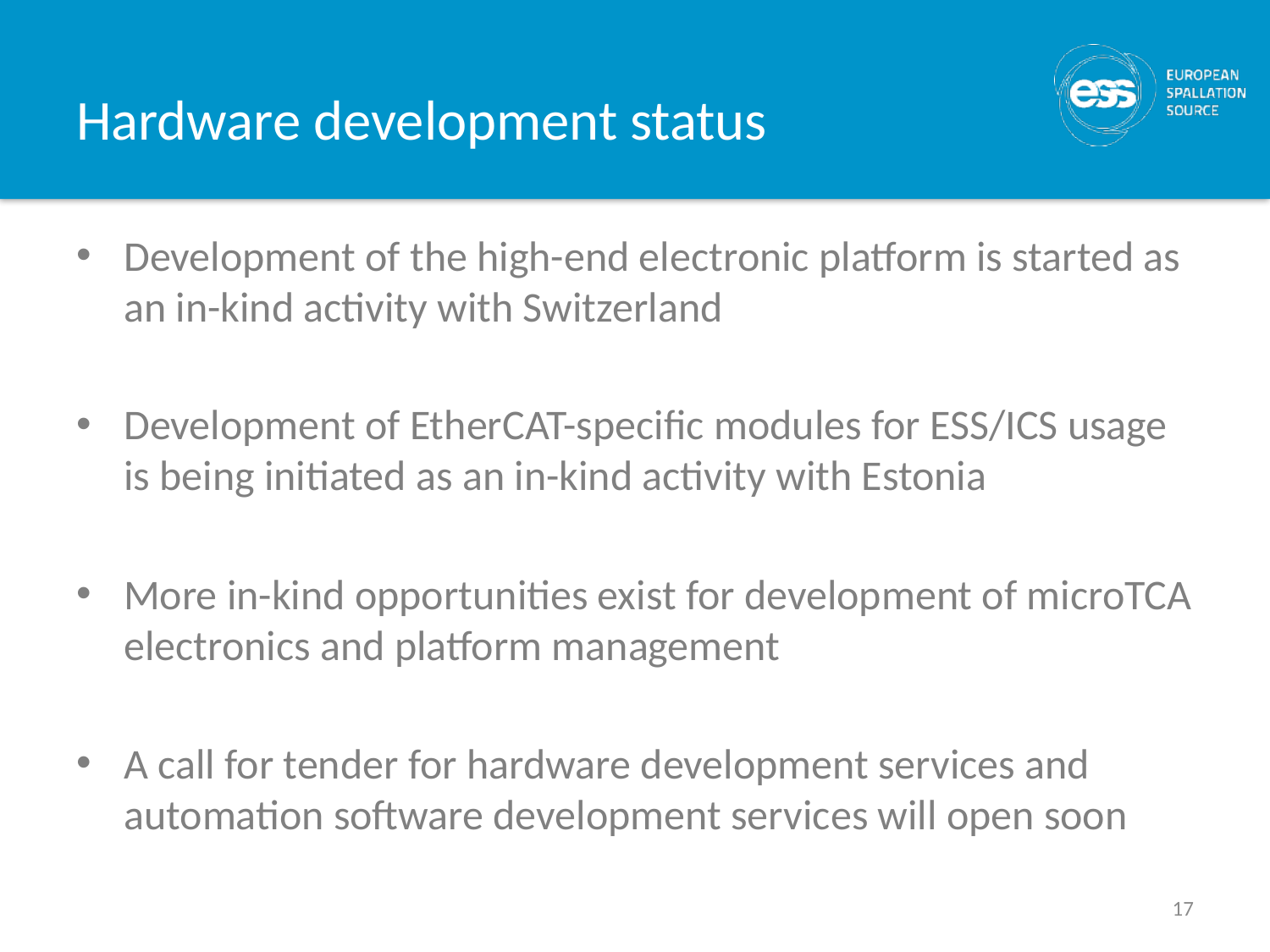

# Hardware development status
Development of the high-end electronic platform is started as an in-kind activity with Switzerland

Development of EtherCAT-specific modules for ESS/ICS usage is being initiated as an in-kind activity with Estonia

More in-kind opportunities exist for development of microTCA electronics and platform management

A call for tender for hardware development services and automation software development services will open soon
17